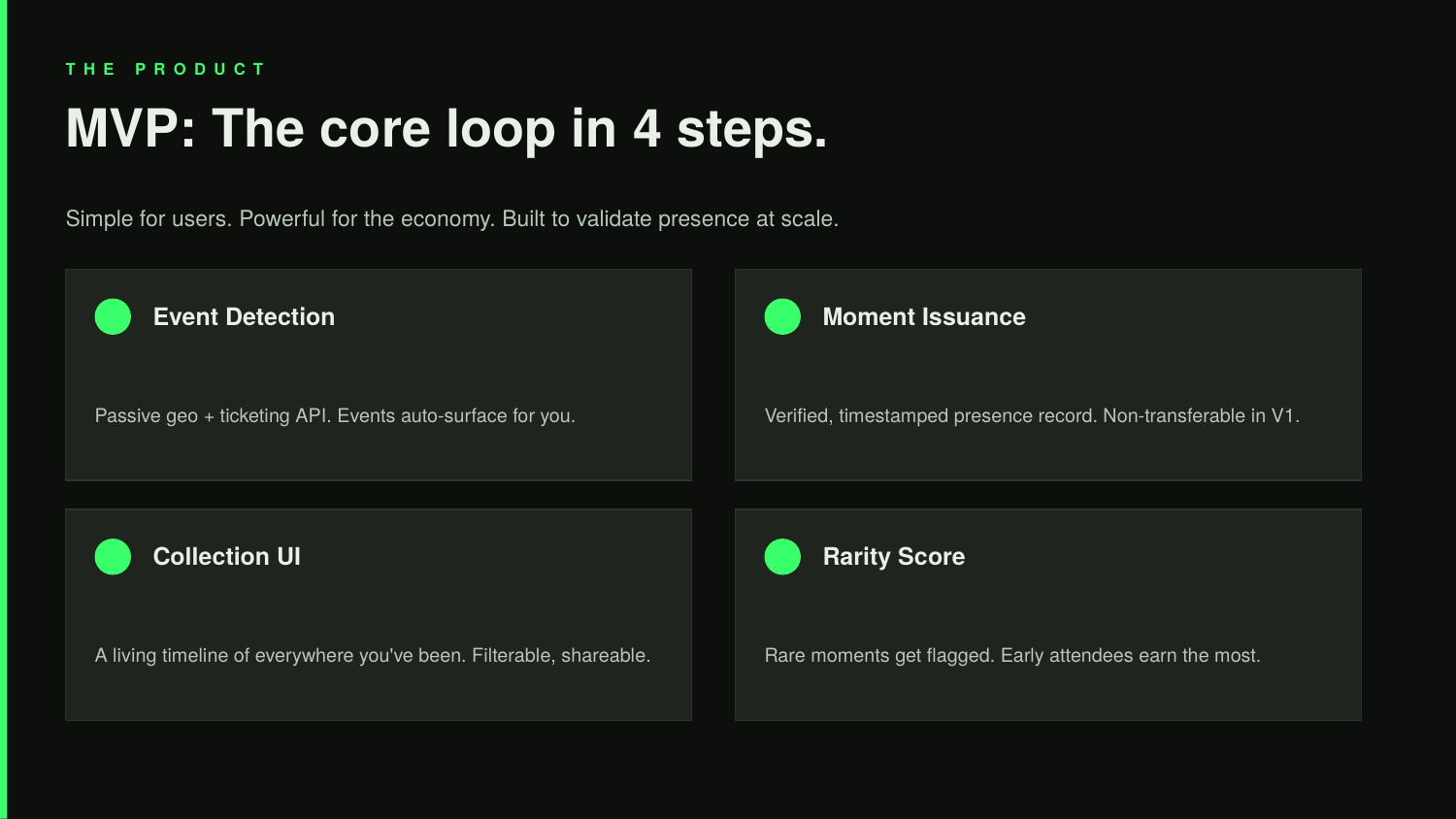

THE PRODUCT
MVP: The core loop in 4 steps.
Simple for users. Powerful for the economy. Built to validate presence at scale.

Event Detection
Moment Issuance

Passive geo + ticketing API. Events auto-surface for you.
Verified, timestamped presence record. Non-transferable in V1.

Collection UI
Rarity Score

A living timeline of everywhere you've been. Filterable, shareable.
Rare moments get flagged. Early attendees earn the most.